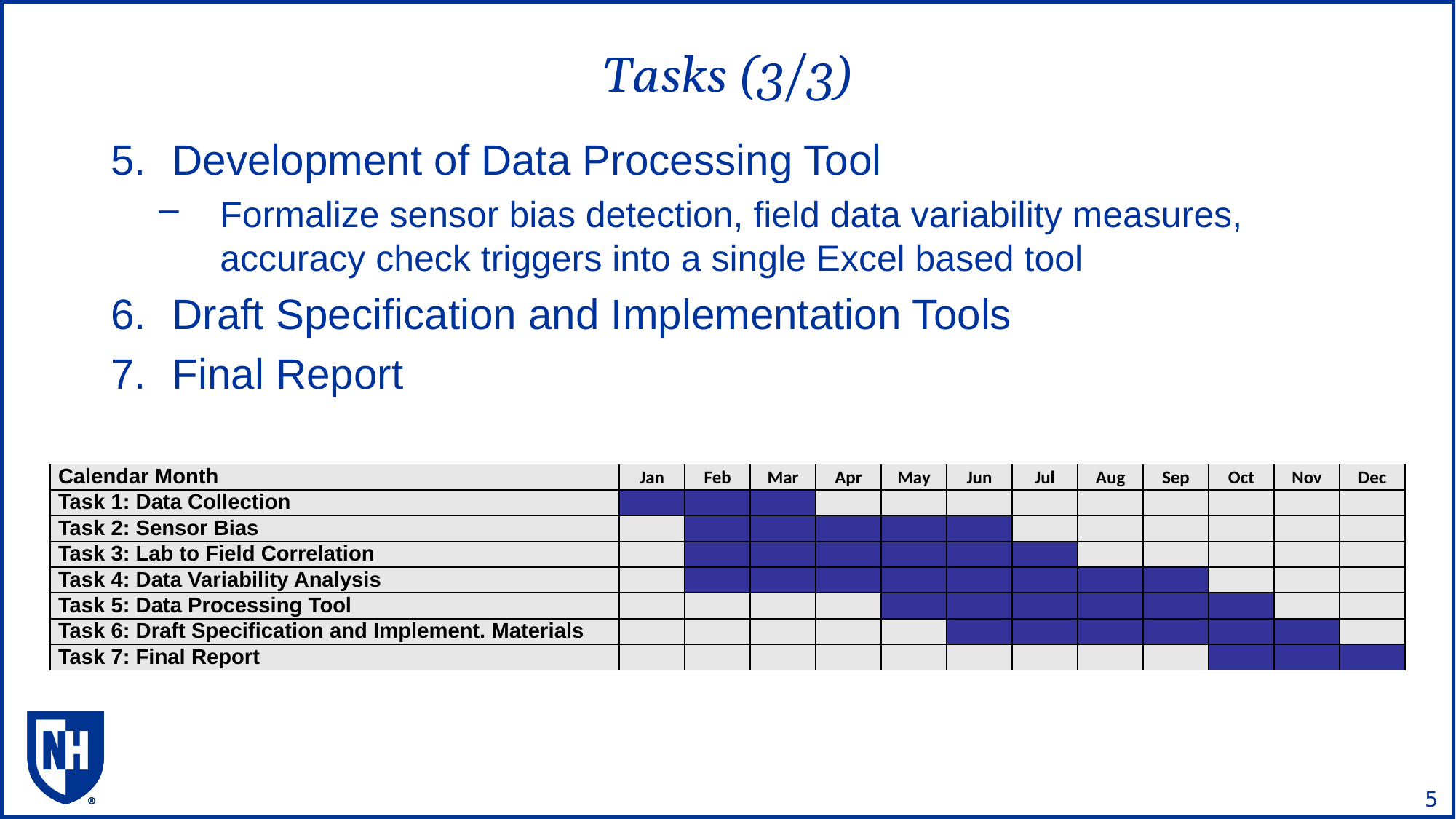

# Tasks (3/3)
Development of Data Processing Tool
Formalize sensor bias detection, field data variability measures, accuracy check triggers into a single Excel based tool
Draft Specification and Implementation Tools
Final Report
| Calendar Month | Jan | Feb | Mar | Apr | May | Jun | Jul | Aug | Sep | Oct | Nov | Dec |
| --- | --- | --- | --- | --- | --- | --- | --- | --- | --- | --- | --- | --- |
| Task 1: Data Collection |  |  |  |  |  |  |  |  |  |  |  |  |
| Task 2: Sensor Bias |  |  |  |  |  |  |  |  |  |  |  |  |
| Task 3: Lab to Field Correlation |  |  |  |  |  |  |  |  |  |  |  |  |
| Task 4: Data Variability Analysis |  |  |  |  |  |  |  |  |  |  |  |  |
| Task 5: Data Processing Tool |  |  |  |  |  |  |  |  |  |  |  |  |
| Task 6: Draft Specification and Implement. Materials |  |  |  |  |  |  |  |  |  |  |  |  |
| Task 7: Final Report |  |  |  |  |  |  |  |  |  |  |  |  |
5